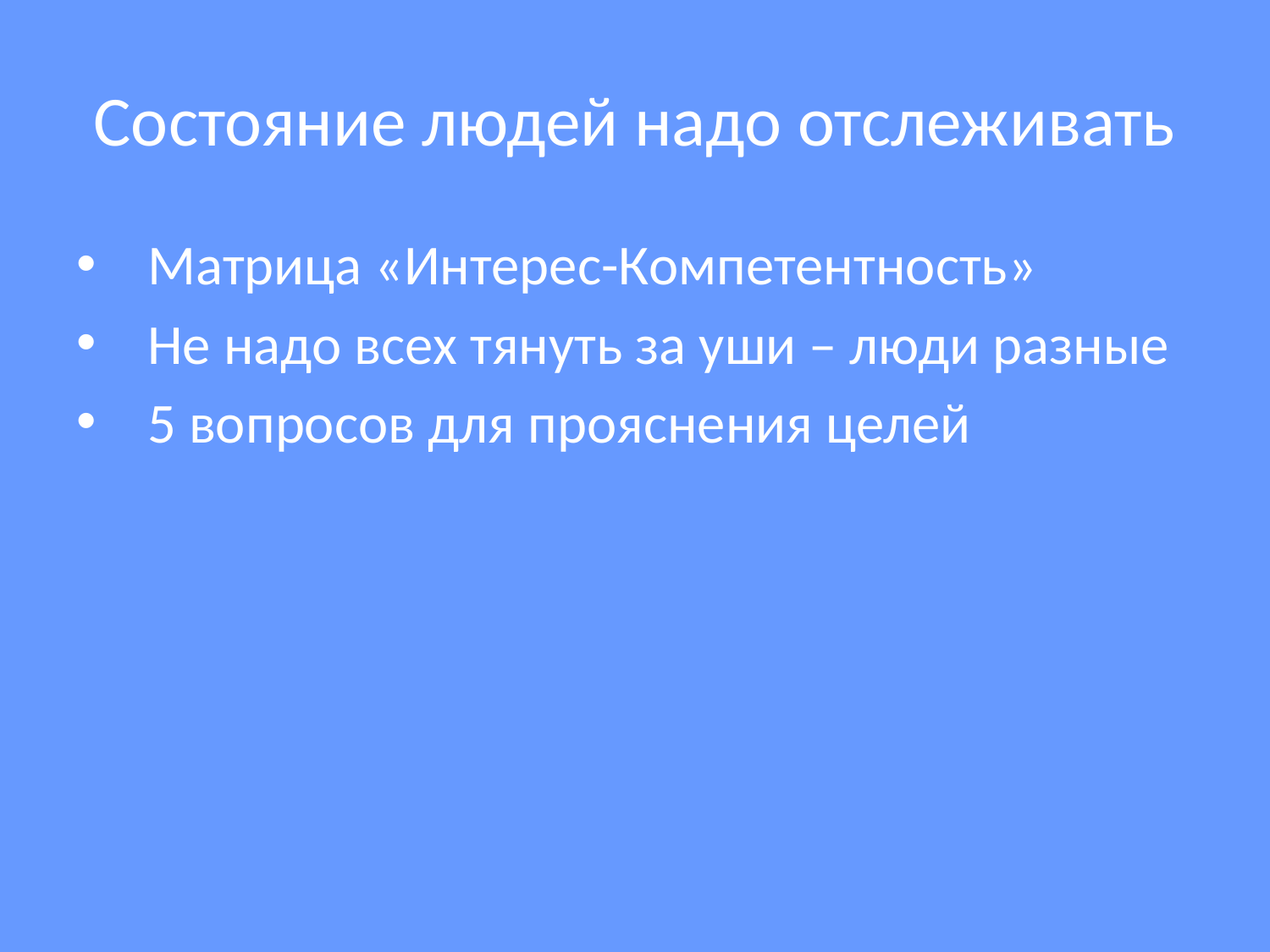

# Состояние людей надо отслеживать
Матрица «Интерес-Компетентность»
Не надо всех тянуть за уши – люди разные
5 вопросов для прояснения целей